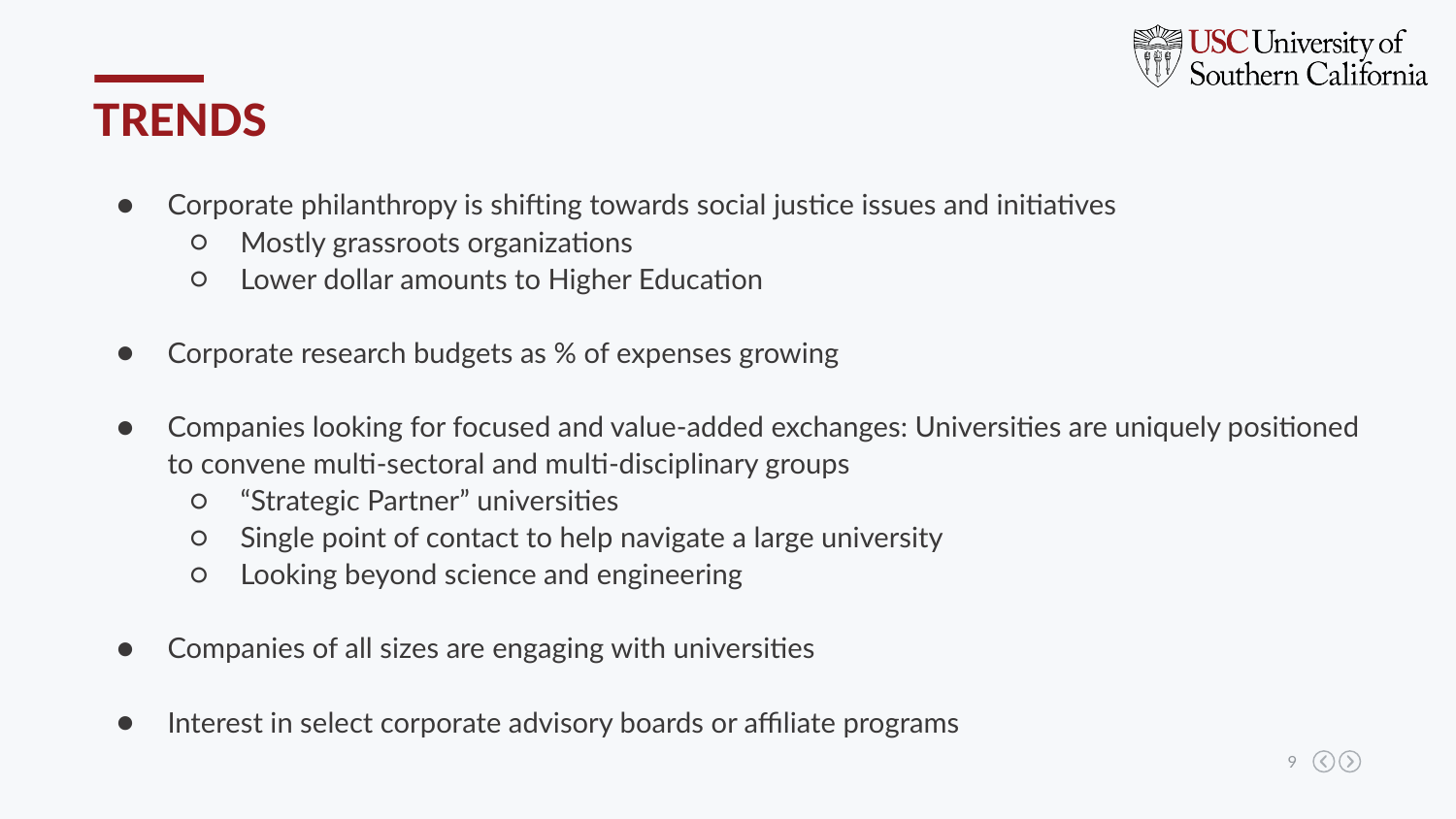

TRENDS

Corporate philanthropy is shifting towards social justice issues and initiatives
Mostly grassroots organizations
Lower dollar amounts to Higher Education

Corporate research budgets as % of expenses growing

Companies looking for focused and value-added exchanges: Universities are uniquely positioned to convene multi-sectoral and multi-disciplinary groups
“Strategic Partner” universities
Single point of contact to help navigate a large university
Looking beyond science and engineering

Companies of all sizes are engaging with universities

Interest in select corporate advisory boards or affiliate programs